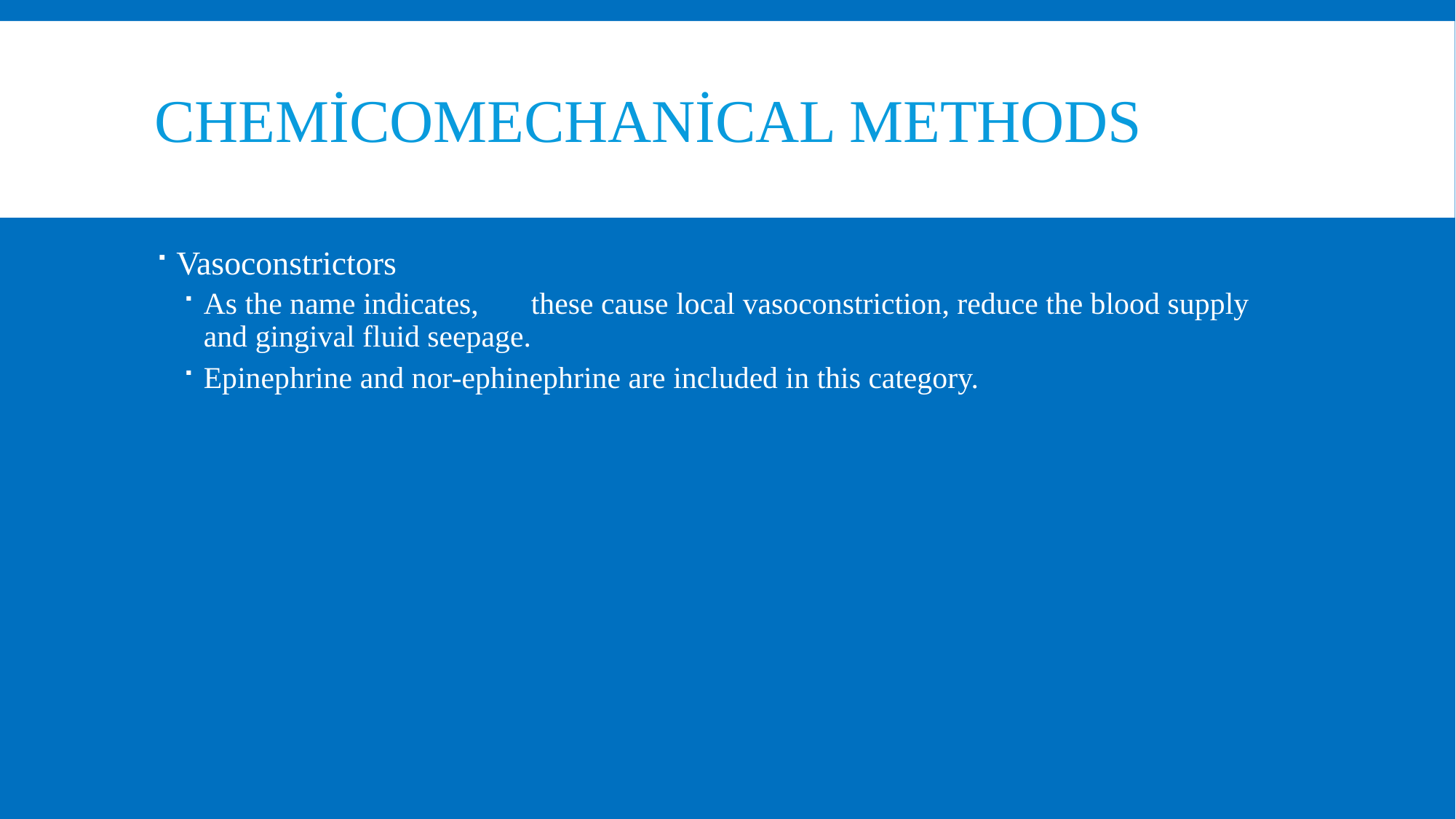

# Chemicomechanical Methods
Vasoconstrictors
As the name indicates,	these cause local vasoconstriction, reduce the blood supply and gingival fluid seepage.
Epinephrine and nor-ephinephrine are included in this category.